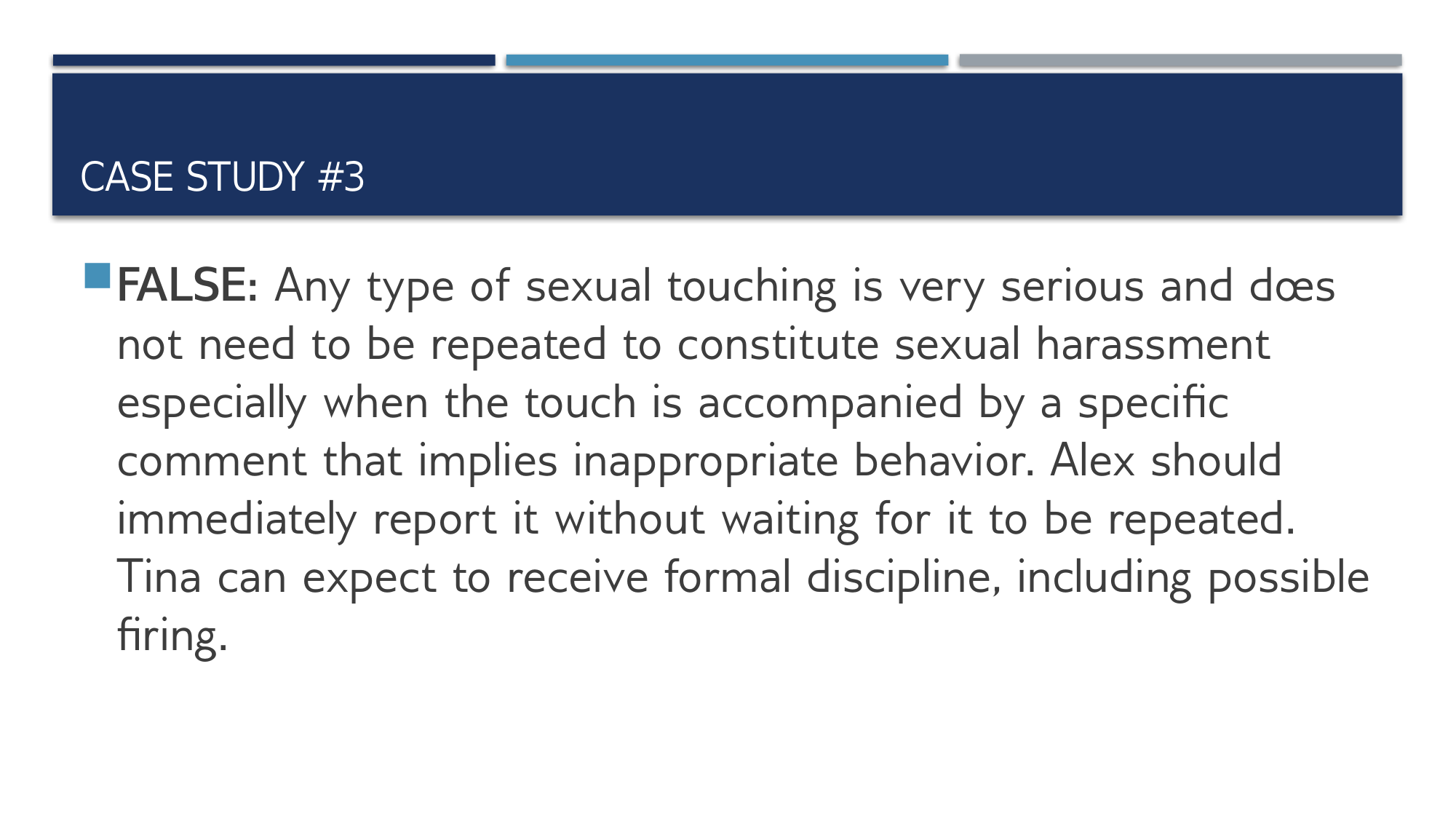

# Case study #3
FALSE: Any type of sexual touching is very serious and does not need to be repeated to constitute sexual harassment especially when the touch is accompanied by a specific comment that implies inappropriate behavior. Alex should immediately report it without waiting for it to be repeated. Tina can expect to receive formal discipline, including possible firing.